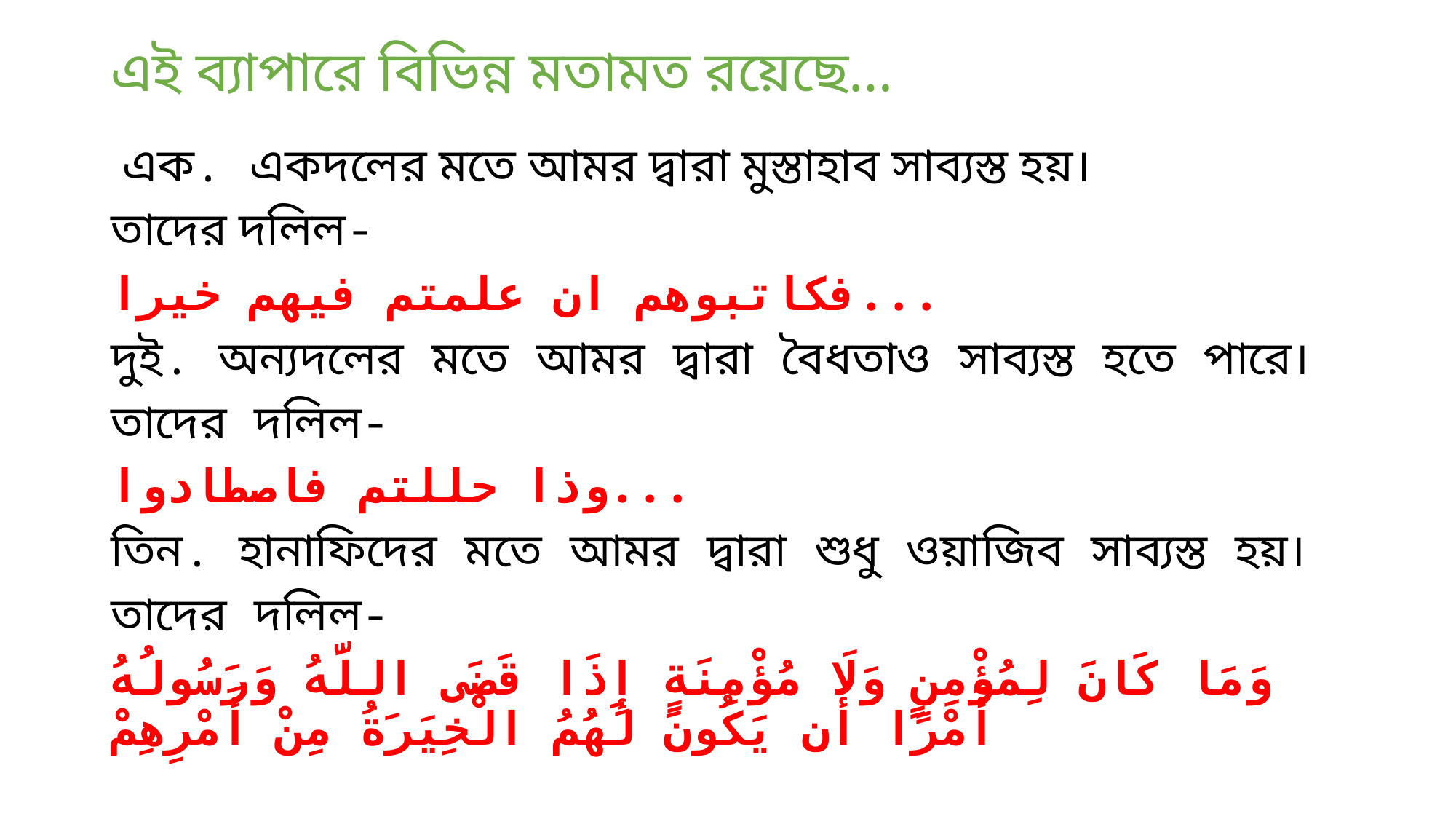

# এই ব্যাপারে বিভিন্ন মতামত রয়েছে…
 এক. একদলের মতে আমর দ্বারা মুস্তাহাব সাব্যস্ত হয়।
তাদের দলিল-
فكاتبوهم ان علمتم فيهم خيرا...
দুই. অন্যদলের মতে আমর দ্বারা বৈধতাও সাব্যস্ত হতে পারে।
তাদের দলিল-
وذا حللتم فاصطادوا...
তিন. হানাফিদের মতে আমর দ্বারা শুধু ওয়াজিব সাব্যস্ত হয়।
তাদের দলিল-
وَمَا كَانَ لِمُؤْمِنٍ وَلَا مُؤْمِنَةٍ إِذَا قَضَى اللَّهُ وَرَسُولُهُ أَمْرًا أَن يَكُونَ لَهُمُ الْخِيَرَةُ مِنْ أَمْرِهِمْ